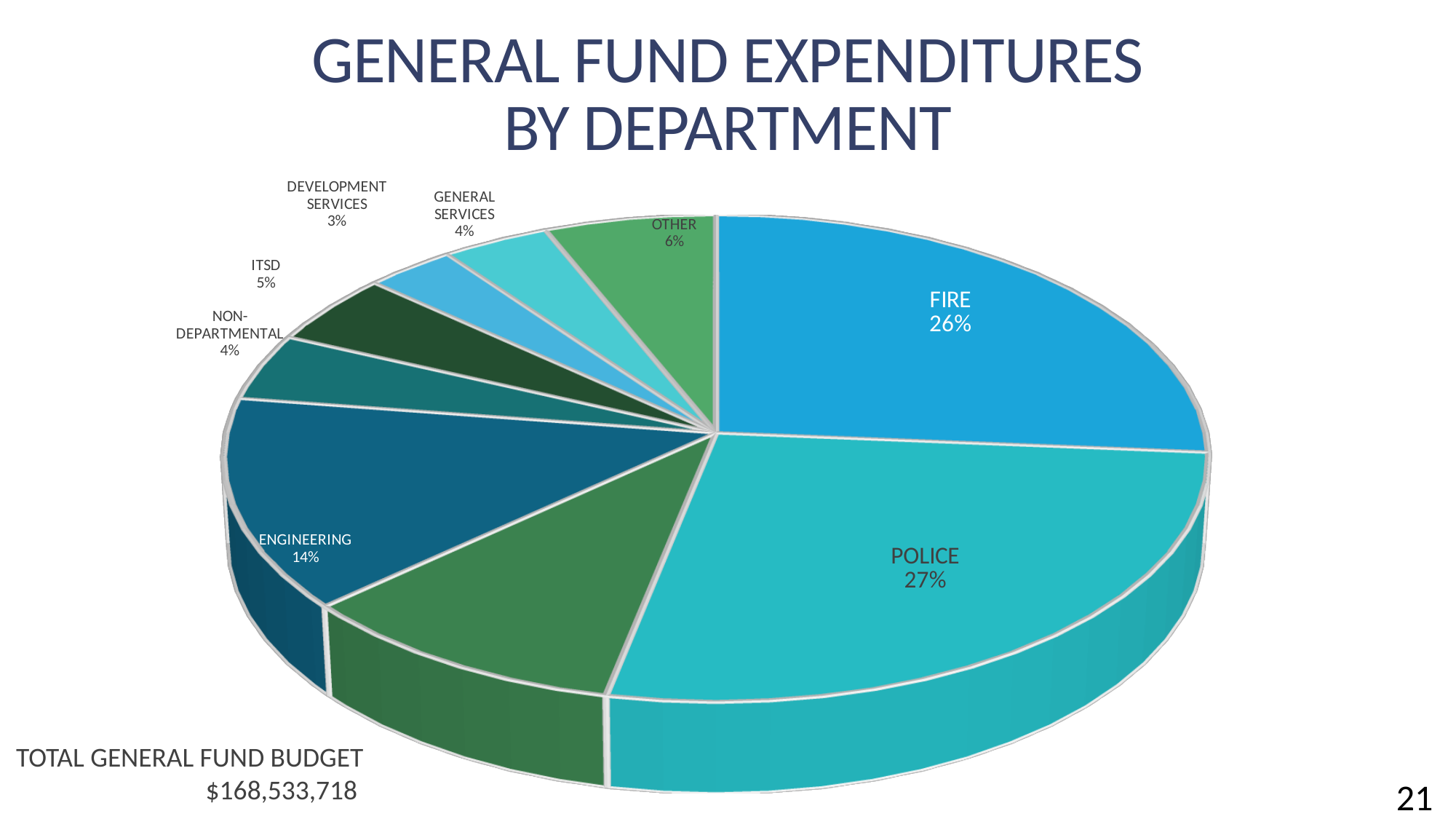

# GENERAL FUND EXPENDITURES By Department

[unsupported chart]

TOTAL GENERAL FUND BUDGET $168,533,718

21